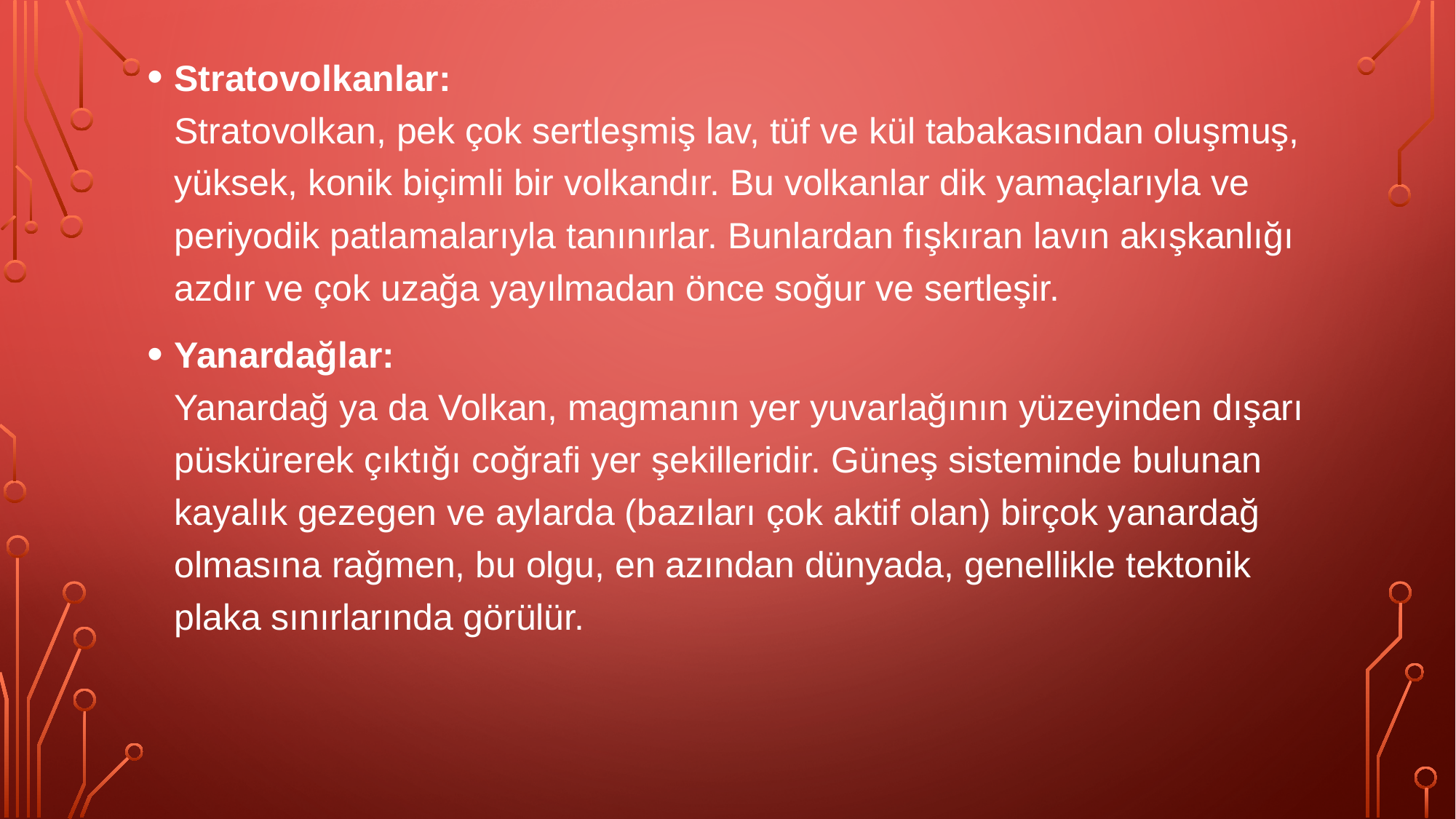

Stratovolkanlar:
Stratovolkan, pek çok sertleşmiş lav, tüf ve kül tabakasından oluşmuş, yüksek, konik biçimli bir volkandır. Bu volkanlar dik yamaçlarıyla ve periyodik patlamalarıyla tanınırlar. Bunlardan fışkıran lavın akışkanlığı azdır ve çok uzağa yayılmadan önce soğur ve sertleşir.
Yanardağlar:
Yanardağ ya da Volkan, magmanın yer yuvarlağının yüzeyinden dışarı püskürerek çıktığı coğrafi yer şekilleridir. Güneş sisteminde bulunan kayalık gezegen ve aylarda (bazıları çok aktif olan) birçok yanardağ olmasına rağmen, bu olgu, en azından dünyada, genellikle tektonik plaka sınırlarında görülür.